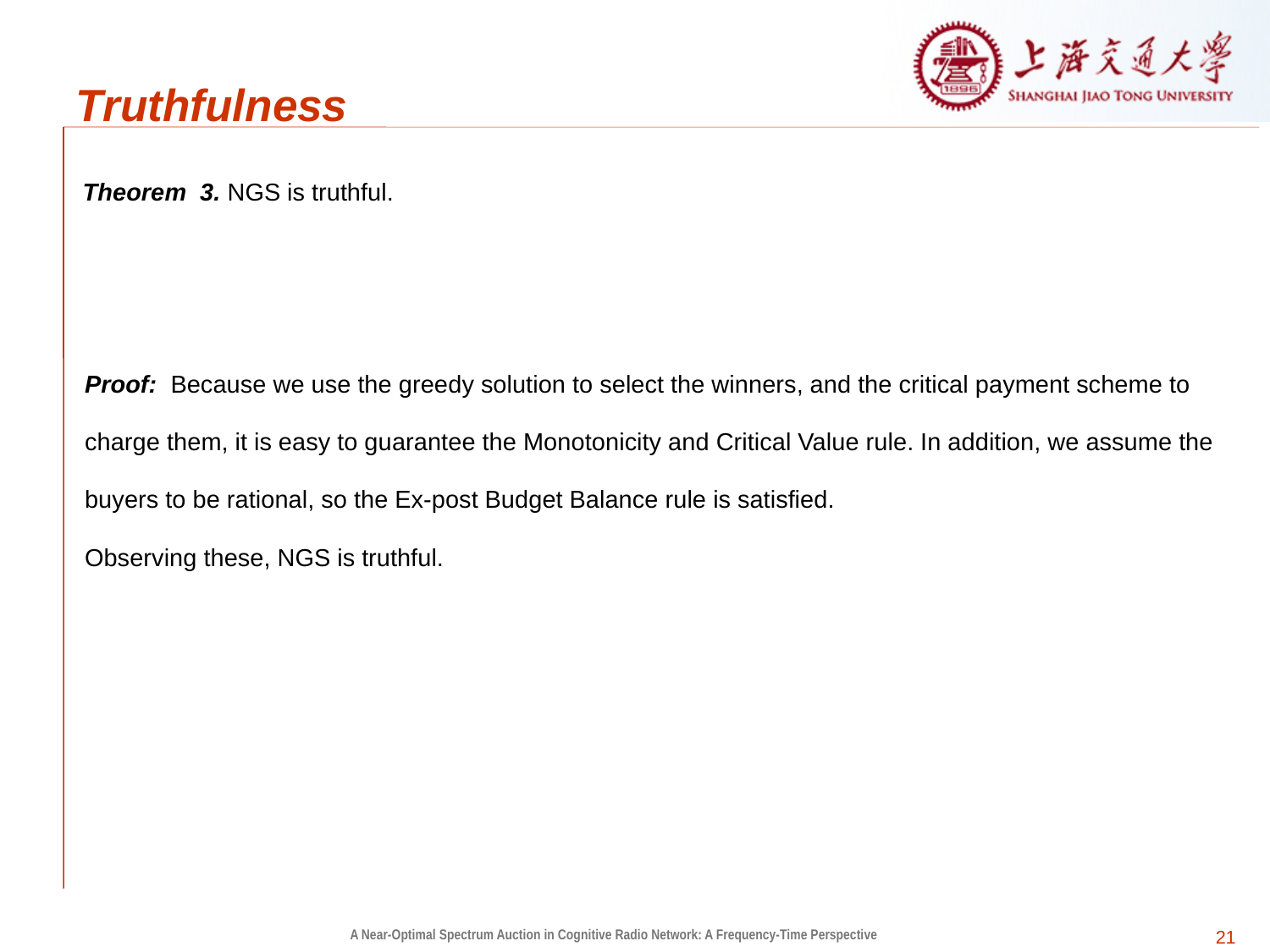

Truthfulness
Theorem  3. NGS is truthful.
Proof:  Because we use the greedy solution to select the winners, and the critical payment scheme to charge them, it is easy to guarantee the Monotonicity and Critical Value rule. In addition, we assume the buyers to be rational, so the Ex-post Budget Balance rule is satisfied.
Observing these, NGS is truthful.
A Near-Optimal Spectrum Auction in Cognitive Radio Network: A Frequency-Time Perspective
21